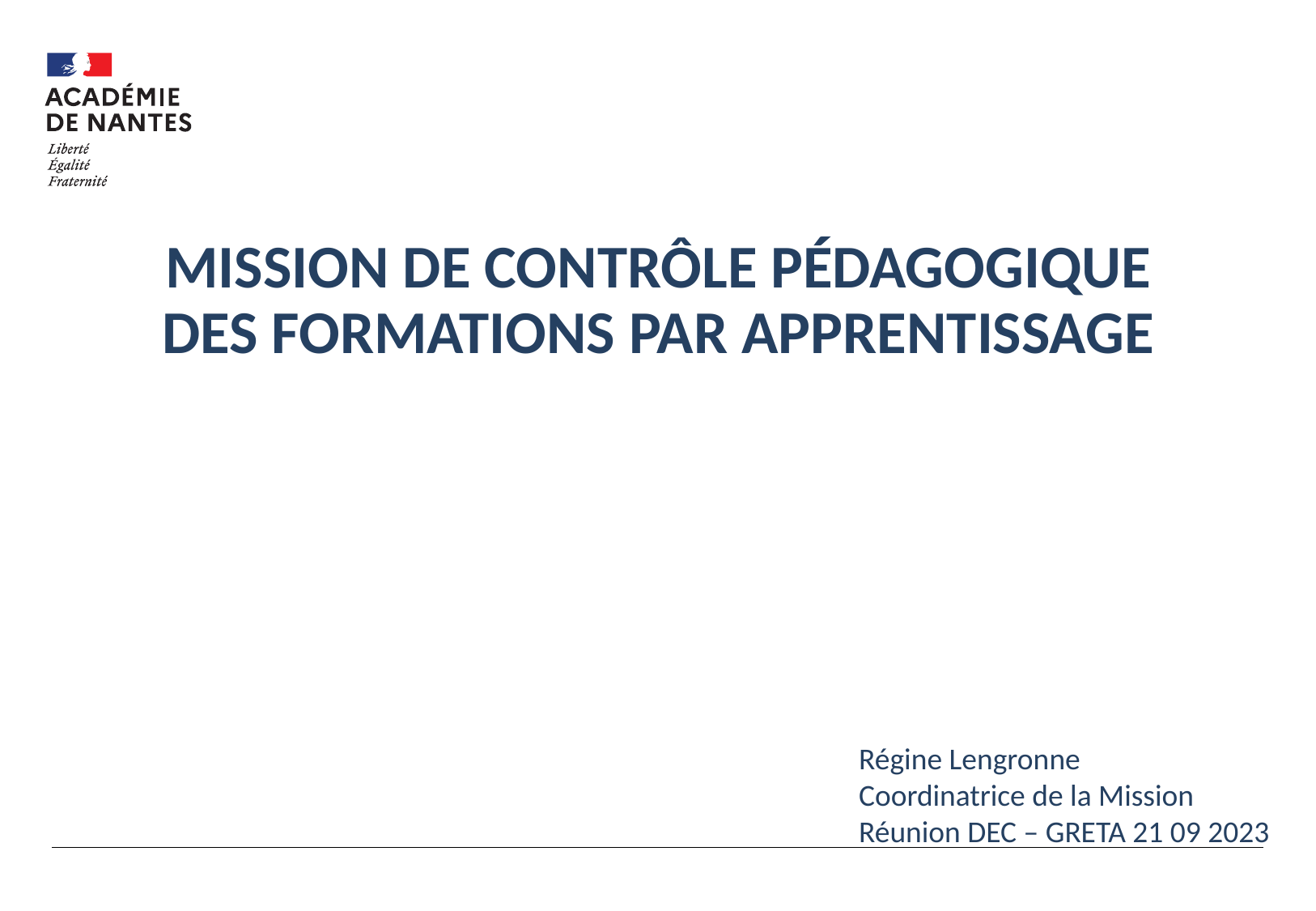

#
MISSION DE CONTRÔLE pédagogique
 DES FORMATIONS PAR APPRENTISSAGE

Régine Lengronne
Coordinatrice de la Mission
Réunion DEC – GRETA 21 09 2023